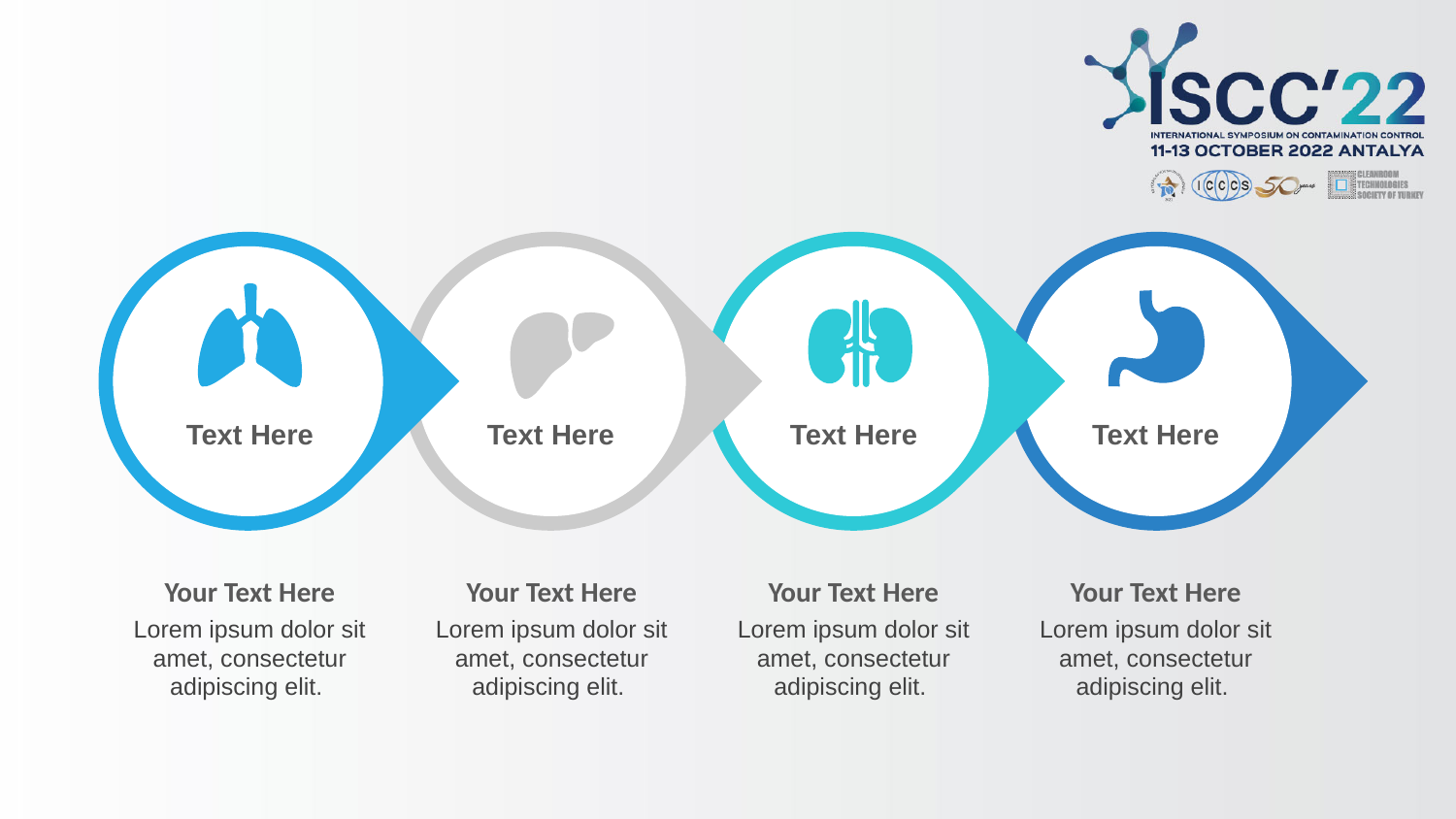

#

Text Here
Text Here
Text Here
Text Here
Your Text Here
Lorem ipsum dolor sit amet, consectetur adipiscing elit.
Your Text Here
Lorem ipsum dolor sit amet, consectetur adipiscing elit.
Your Text Here
Lorem ipsum dolor sit amet, consectetur adipiscing elit.
Your Text Here
Lorem ipsum dolor sit amet, consectetur adipiscing elit.